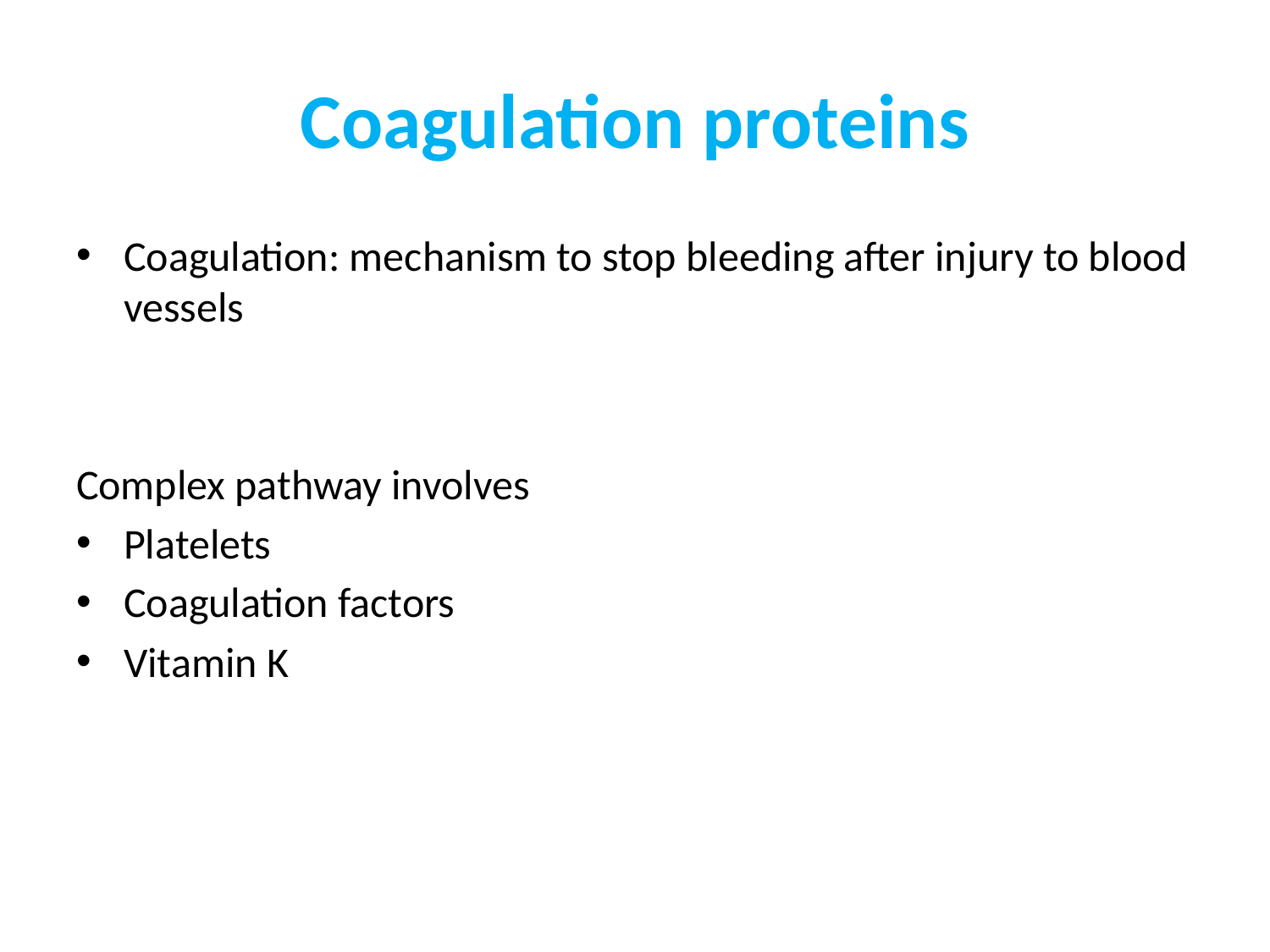

# Coagulation proteins
Coagulation: mechanism to stop bleeding after injury to blood vessels

Complex pathway involves
Platelets
Coagulation factors
Vitamin K